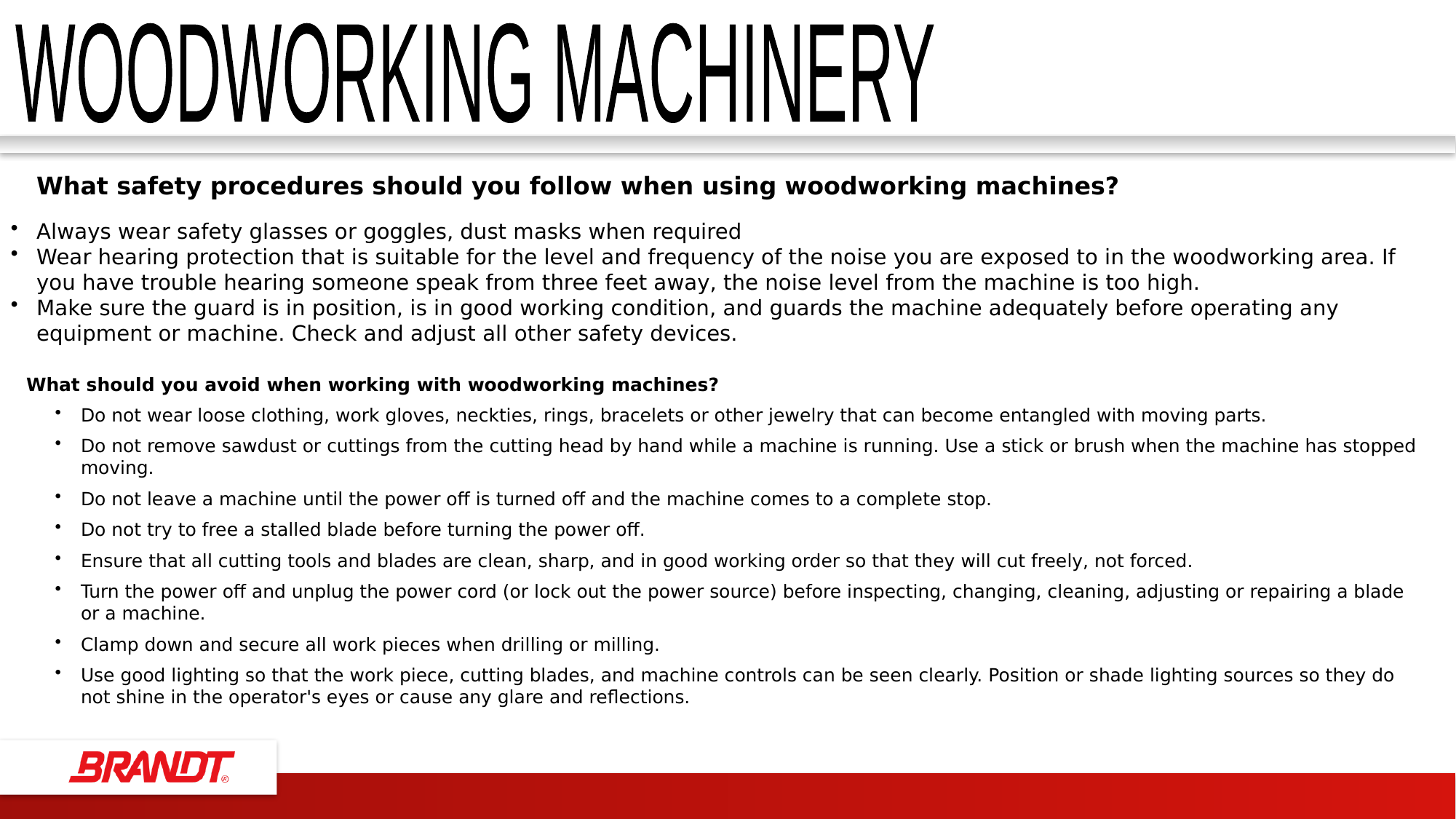

WOODWORKING MACHINERY
What safety procedures should you follow when using woodworking machines?

Always wear safety glasses or goggles, dust masks when required
Wear hearing protection that is suitable for the level and frequency of the noise you are exposed to in the woodworking area. If you have trouble hearing someone speak from three feet away, the noise level from the machine is too high.
Make sure the guard is in position, is in good working condition, and guards the machine adequately before operating any equipment or machine. Check and adjust all other safety devices.

What should you avoid when working with woodworking machines?
Do not wear loose clothing, work gloves, neckties, rings, bracelets or other jewelry that can become entangled with moving parts.
Do not remove sawdust or cuttings from the cutting head by hand while a machine is running. Use a stick or brush when the machine has stopped moving.
Do not leave a machine until the power off is turned off and the machine comes to a complete stop.
Do not try to free a stalled blade before turning the power off.
Ensure that all cutting tools and blades are clean, sharp, and in good working order so that they will cut freely, not forced.
Turn the power off and unplug the power cord (or lock out the power source) before inspecting, changing, cleaning, adjusting or repairing a blade or a machine.
Clamp down and secure all work pieces when drilling or milling.
Use good lighting so that the work piece, cutting blades, and machine controls can be seen clearly. Position or shade lighting sources so they do not shine in the operator's eyes or cause any glare and reflections.